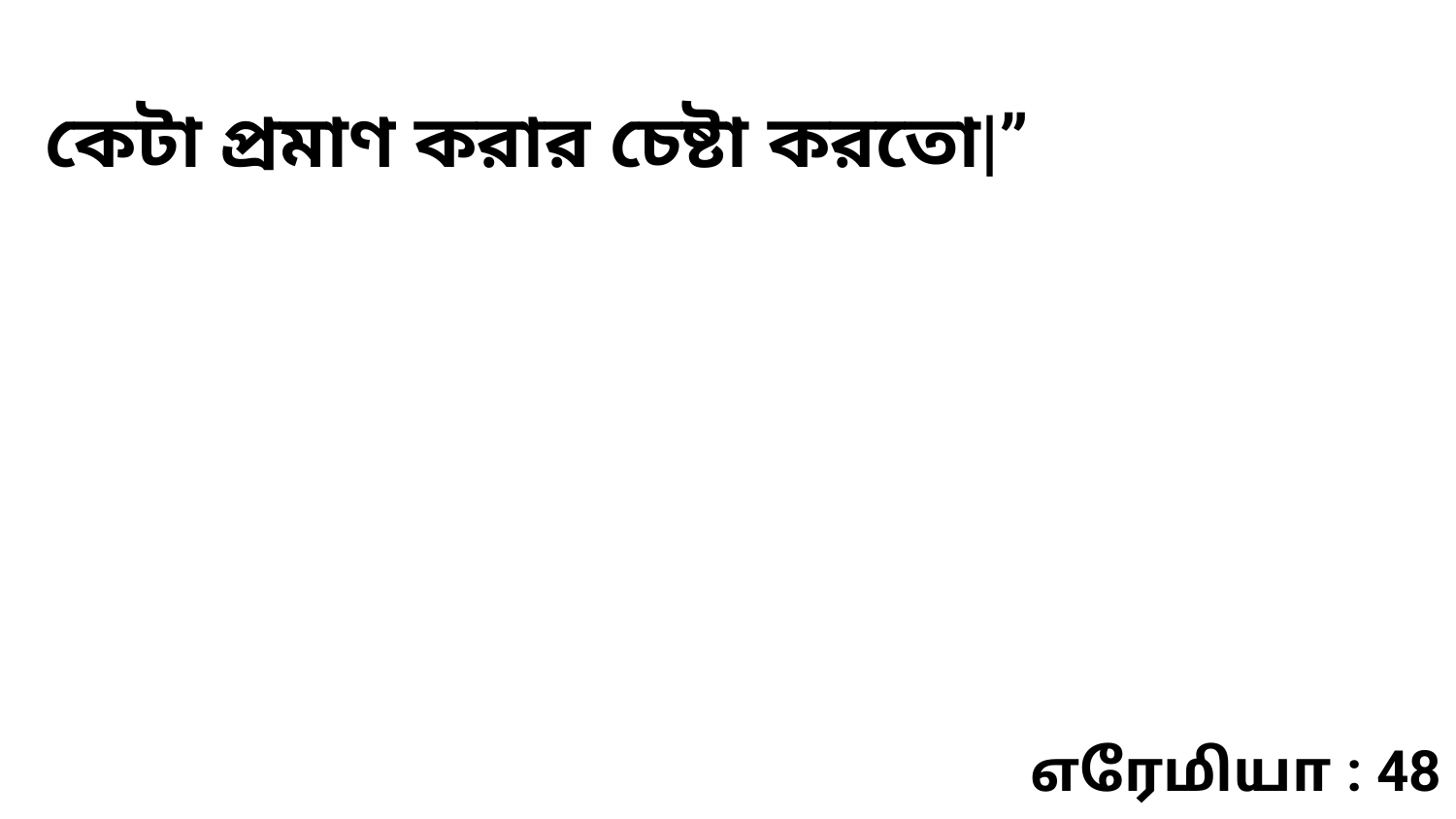

কেটা প্রমাণ করার চেষ্টা করতো|”
எரேமியா : 48